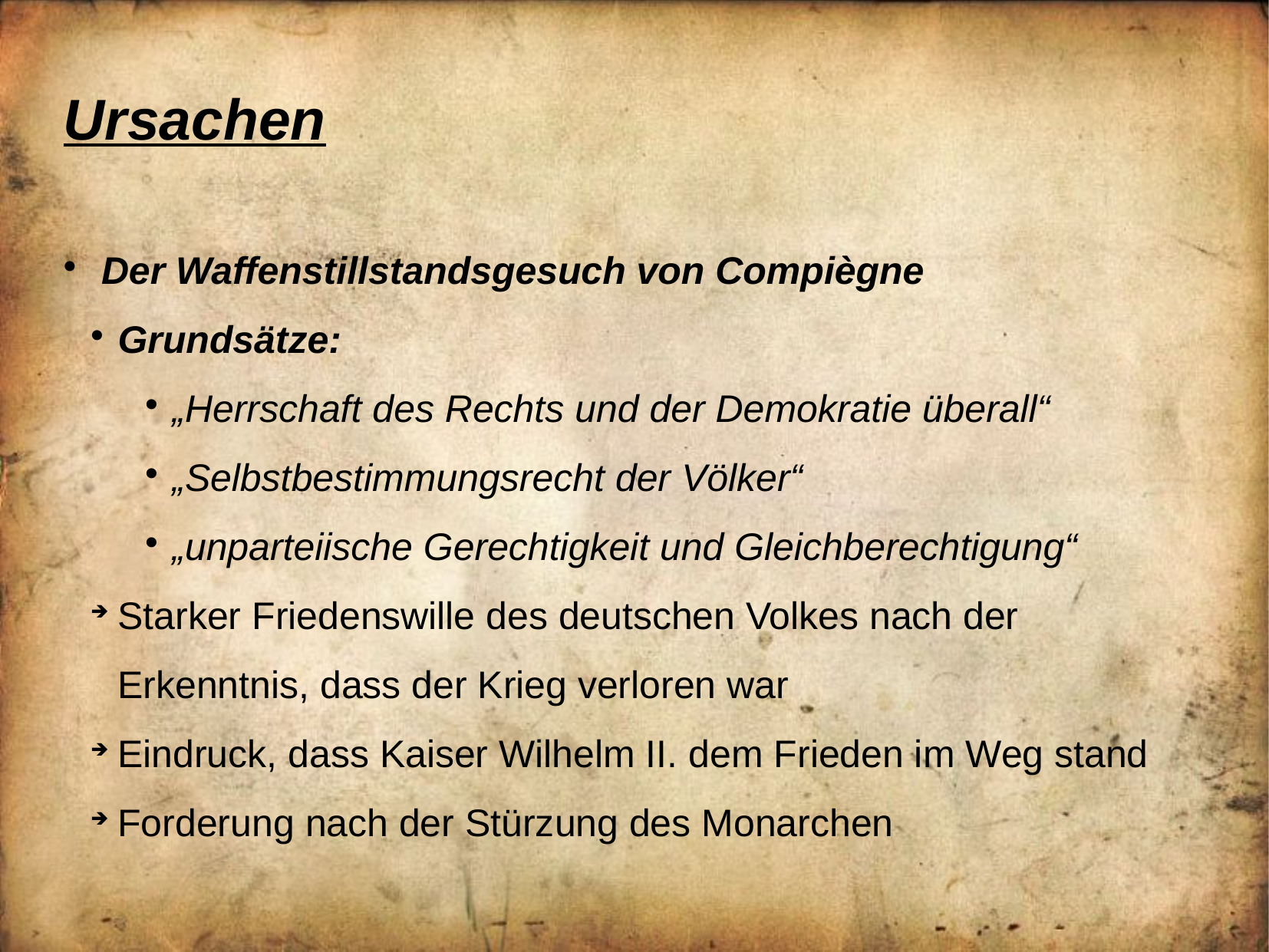

Ursachen

 Der Waffenstillstandsgesuch von Compiègne
Grundsätze:
„Herrschaft des Rechts und der Demokratie überall“
„Selbstbestimmungsrecht der Völker“
„unparteiische Gerechtigkeit und Gleichberechtigung“
Starker Friedenswille des deutschen Volkes nach der Erkenntnis, dass der Krieg verloren war
Eindruck, dass Kaiser Wilhelm II. dem Frieden im Weg stand
Forderung nach der Stürzung des Monarchen